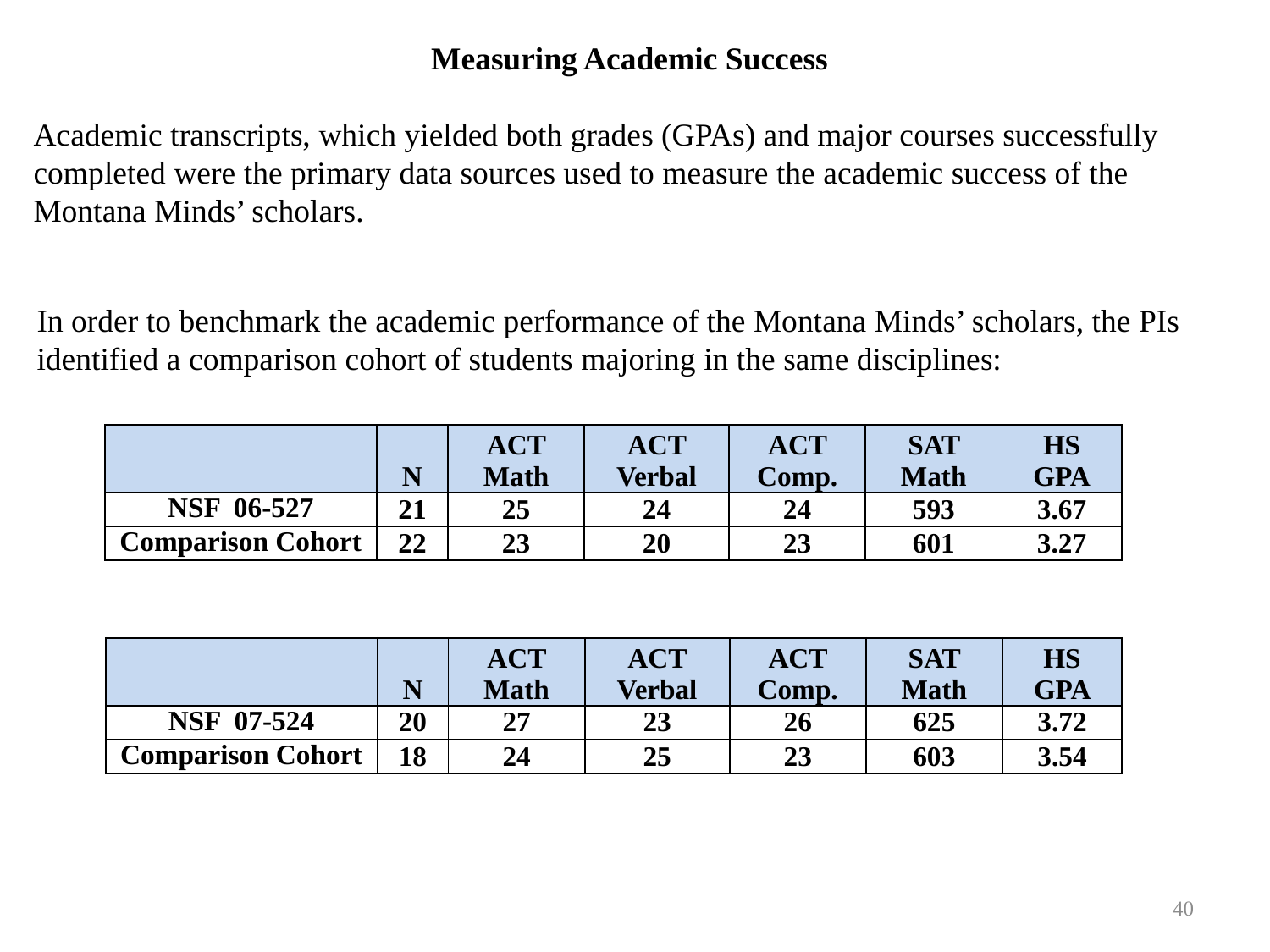

Measuring Academic Success

Academic transcripts, which yielded both grades (GPAs) and major courses successfully completed were the primary data sources used to measure the academic success of the Montana Minds’ scholars.
In order to benchmark the academic performance of the Montana Minds’ scholars, the PIs identified a comparison cohort of students majoring in the same disciplines:
|  | N | ACT Math | ACT Verbal | ACT Comp. | SAT Math | HS GPA |
| --- | --- | --- | --- | --- | --- | --- |
| NSF 06-527 | 21 | 25 | 24 | 24 | 593 | 3.67 |
| Comparison Cohort | 22 | 23 | 20 | 23 | 601 | 3.27 |
|  | N | ACT Math | ACT Verbal | ACT Comp. | SAT Math | HS GPA |
| --- | --- | --- | --- | --- | --- | --- |
| NSF 07-524 | 20 | 27 | 23 | 26 | 625 | 3.72 |
| Comparison Cohort | 18 | 24 | 25 | 23 | 603 | 3.54 |
40